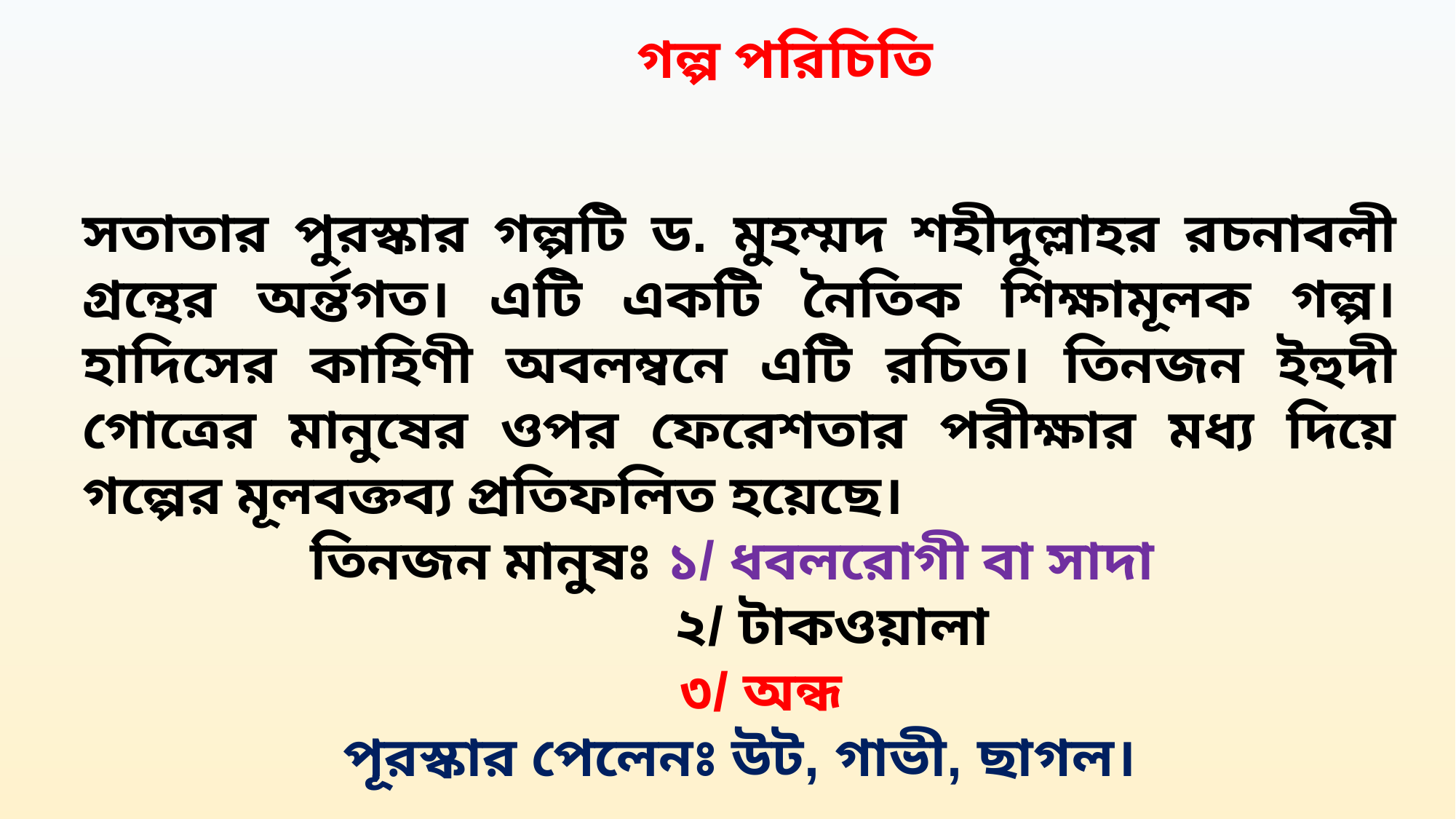

গল্প পরিচিতি
সতাতার পুরস্কার গল্পটি ড. মুহম্মদ শহীদুল্লাহর রচনাবলী গ্রন্থের অর্ন্তগত। এটি একটি নৈতিক শিক্ষামূলক গল্প। হাদিসের কাহিণী অবলম্বনে এটি রচিত। তিনজন ইহুদী গোত্রের মানুষের ওপর ফেরেশতার পরীক্ষার মধ্য দিয়ে গল্পের মূলবক্তব্য প্রতিফলিত হয়েছে।
তিনজন মানুষঃ ১/ ধবলরোগী বা সাদা
              ২/ টাকওয়ালা
   ৩/ অন্ধ
পূরস্কার পেলেনঃ উট, গাভী, ছাগল।